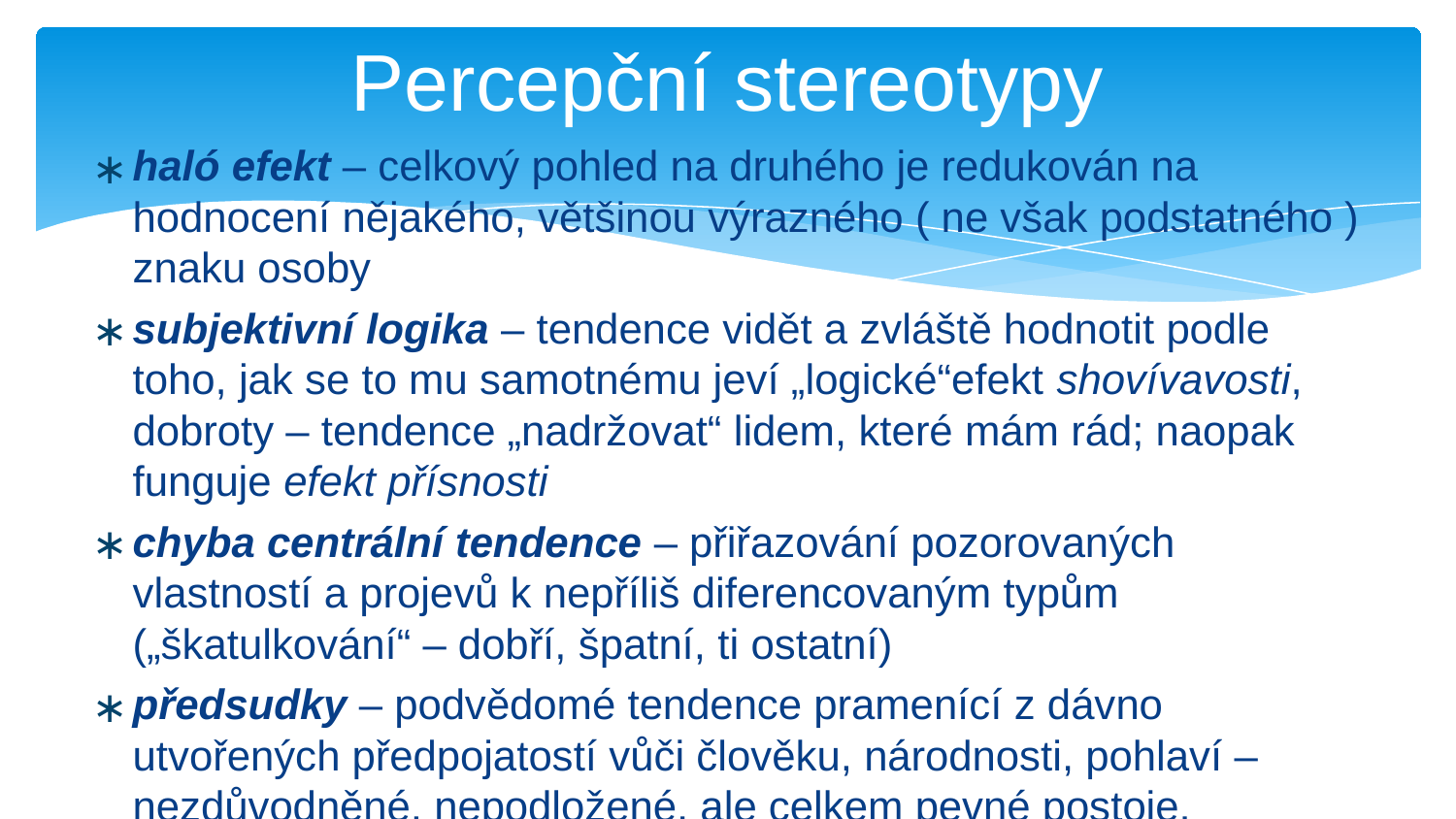

# Percepční stereotypy
haló efekt – celkový pohled na druhého je redukován na hodnocení nějakého, většinou výrazného ( ne však podstatného ) znaku osoby
subjektivní logika – tendence vidět a zvláště hodnotit podle toho, jak se to mu samotnému jeví „logické“efekt shovívavosti, dobroty – tendence „nadržovat“ lidem, které mám rád; naopak funguje efekt přísnosti
chyba centrální tendence – přiřazování pozorovaných vlastností a projevů k nepříliš diferencovaným typům („škatulkování“ – dobří, špatní, ti ostatní)
předsudky – podvědomé tendence pramenící z dávno utvořených předpojatostí vůči člověku, národnosti, pohlaví – nezdůvodněné, nepodložené, ale celkem pevné postoje.